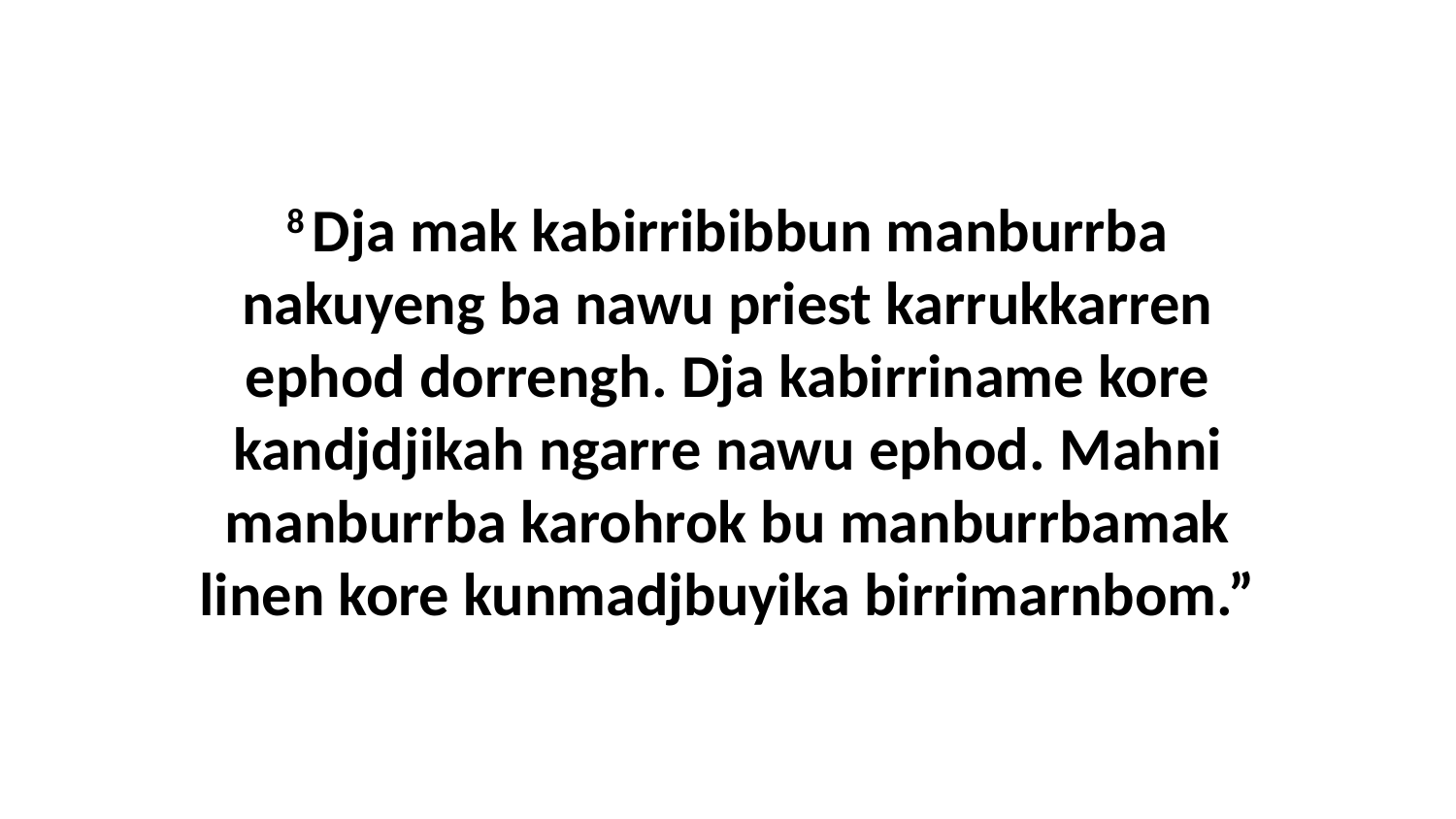

8 Dja mak kabirribibbun manburrba nakuyeng ba nawu priest karrukkarren ephod dorrengh. Dja kabirriname kore kandjdjikah ngarre nawu ephod. Mahni manburrba karohrok bu manburrbamak linen kore kunmadjbuyika birrimarnbom.”